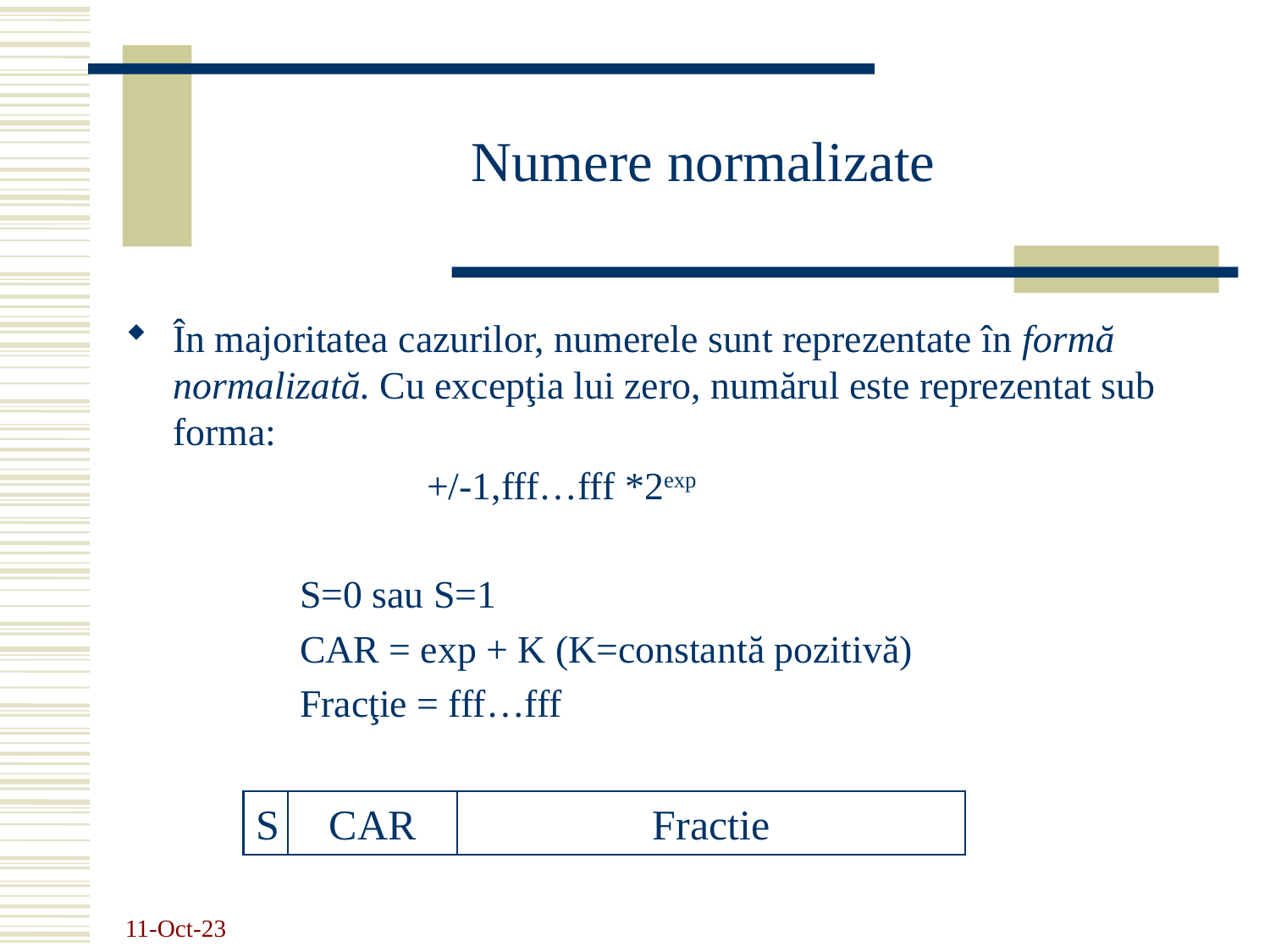

# Numere normalizate
În majoritatea cazurilor, numerele sunt reprezentate în formă normalizată. Cu excepţia lui zero, numărul este reprezentat sub forma:
			+/-1,fff…fff *2exp

		S=0 sau S=1
		CAR = exp + K (K=constantă pozitivă)
		Fracţie = fff…fff
S
CAR
Fractie
11-Oct-23